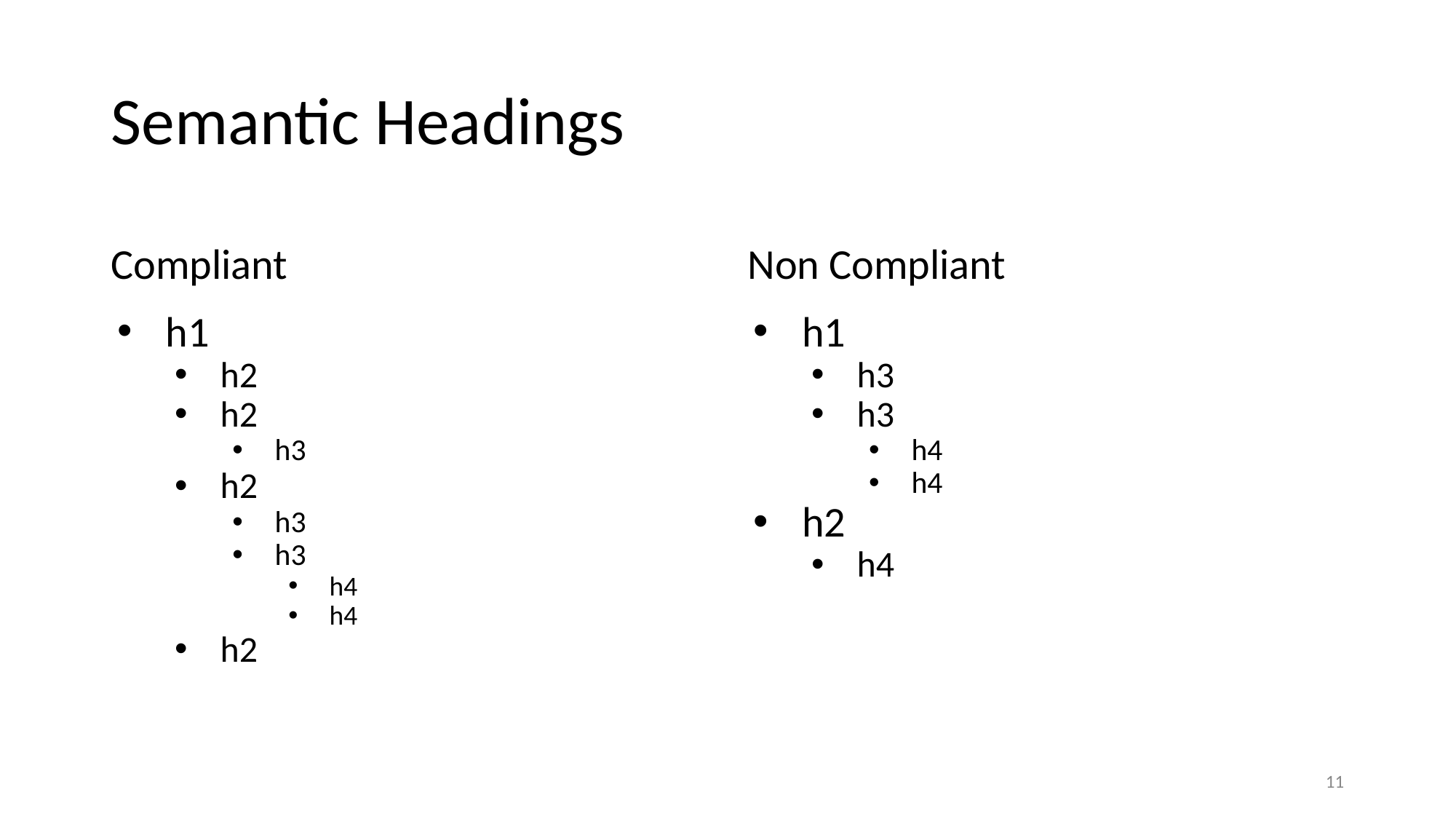

# Semantic Headings
Compliant
Non Compliant
h1
h2
h2
h3
h2
h3
h3
h4
h4
h2
h1
h3
h3
h4
h4
h2
h4

11